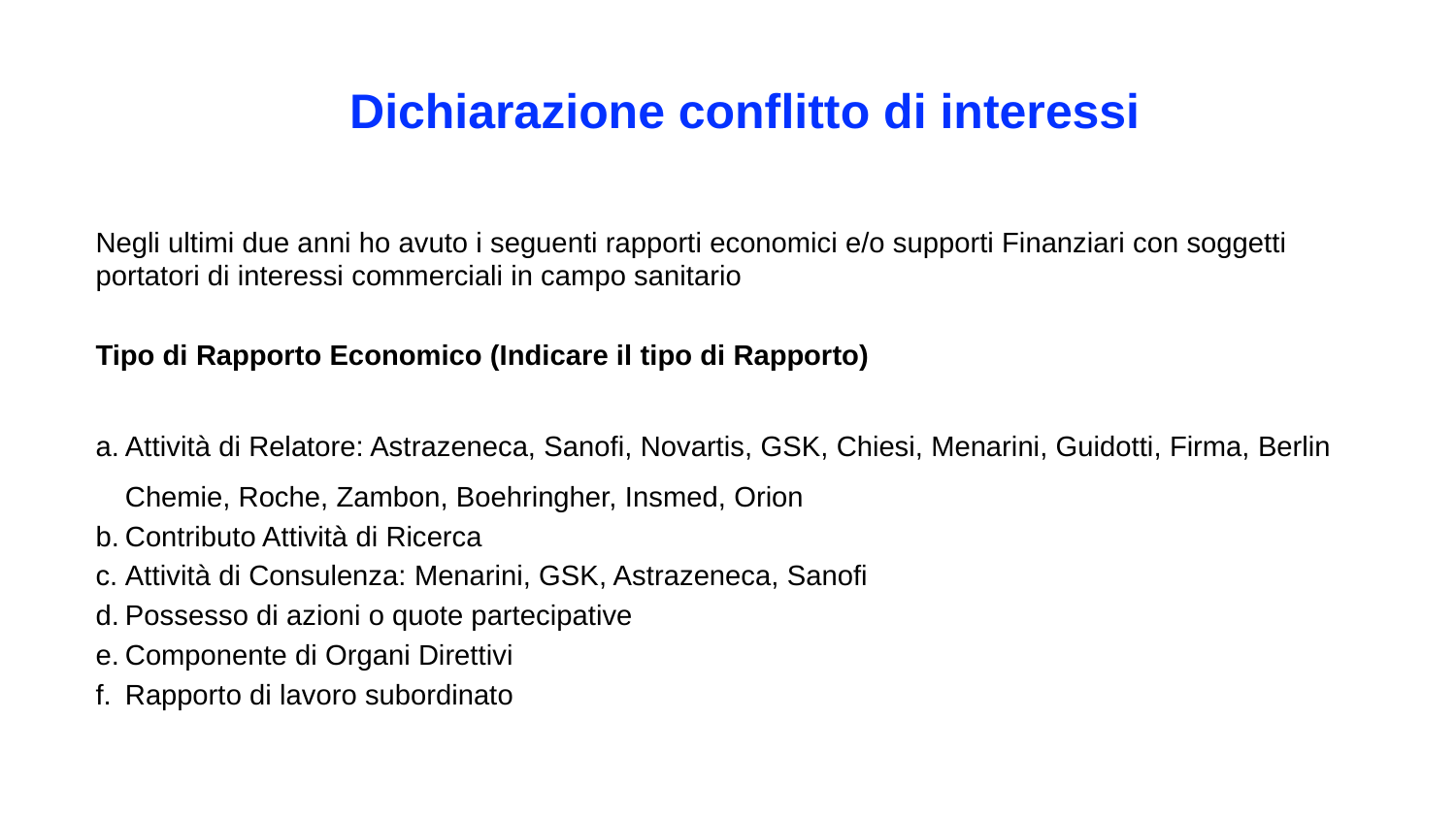

Dichiarazione conflitto di interessi
Negli ultimi due anni ho avuto i seguenti rapporti economici e/o supporti Finanziari con soggetti portatori di interessi commerciali in campo sanitario

Tipo di Rapporto Economico (Indicare il tipo di Rapporto)
Attività di Relatore: Astrazeneca, Sanofi, Novartis, GSK, Chiesi, Menarini, Guidotti, Firma, Berlin Chemie, Roche, Zambon, Boehringher, Insmed, Orion
Contributo Attività di Ricerca
Attività di Consulenza: Menarini, GSK, Astrazeneca, Sanofi
Possesso di azioni o quote partecipative
Componente di Organi Direttivi
Rapporto di lavoro subordinato